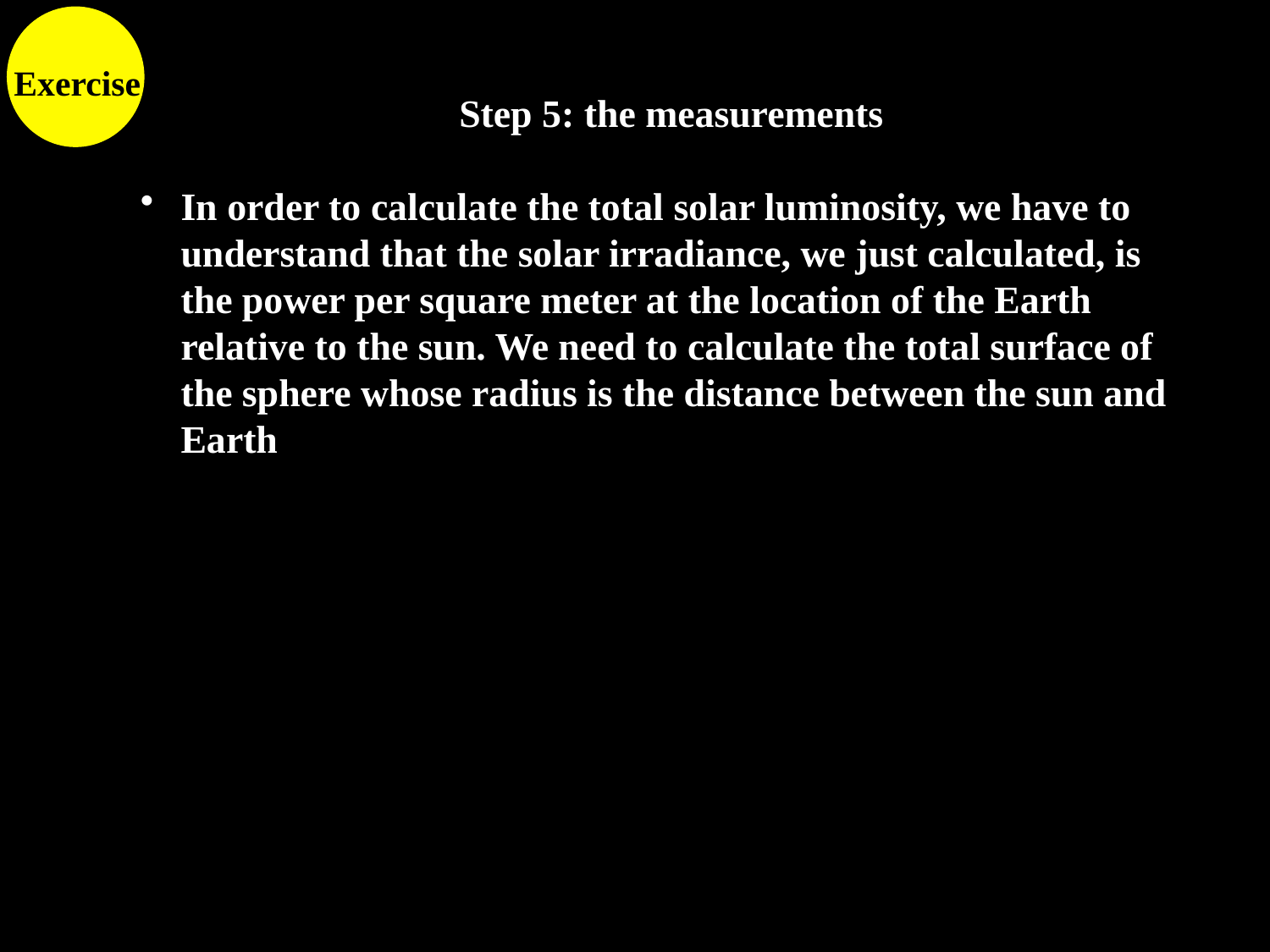

Exercise
Step 5: the measurements

In order to calculate the total solar luminosity, we have to understand that the solar irradiance, we just calculated, is the power per square meter at the location of the Earth relative to the sun. We need to calculate the total surface of the sphere whose radius is the distance between the sun and Earth